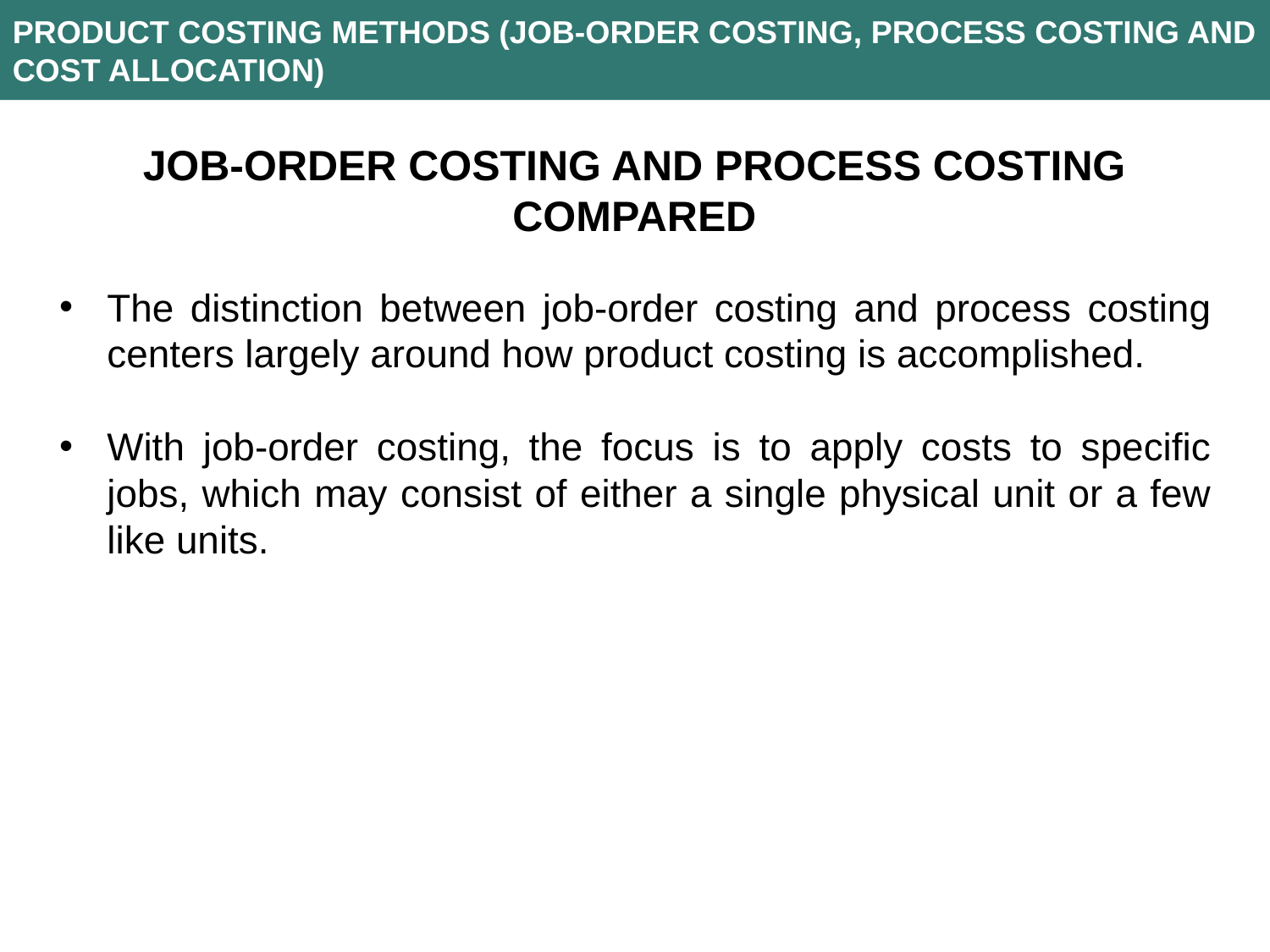

PRODUCT COSTING METHODS (JOB-ORDER COSTING, PROCESS COSTING AND COST ALLOCATION)
JOB-ORDER COSTING AND PROCESS COSTING COMPARED

The distinction between job-order costing and process costing centers largely around how product costing is accomplished.

With job-order costing, the focus is to apply costs to specific jobs, which may consist of either a single physical unit or a few like units.